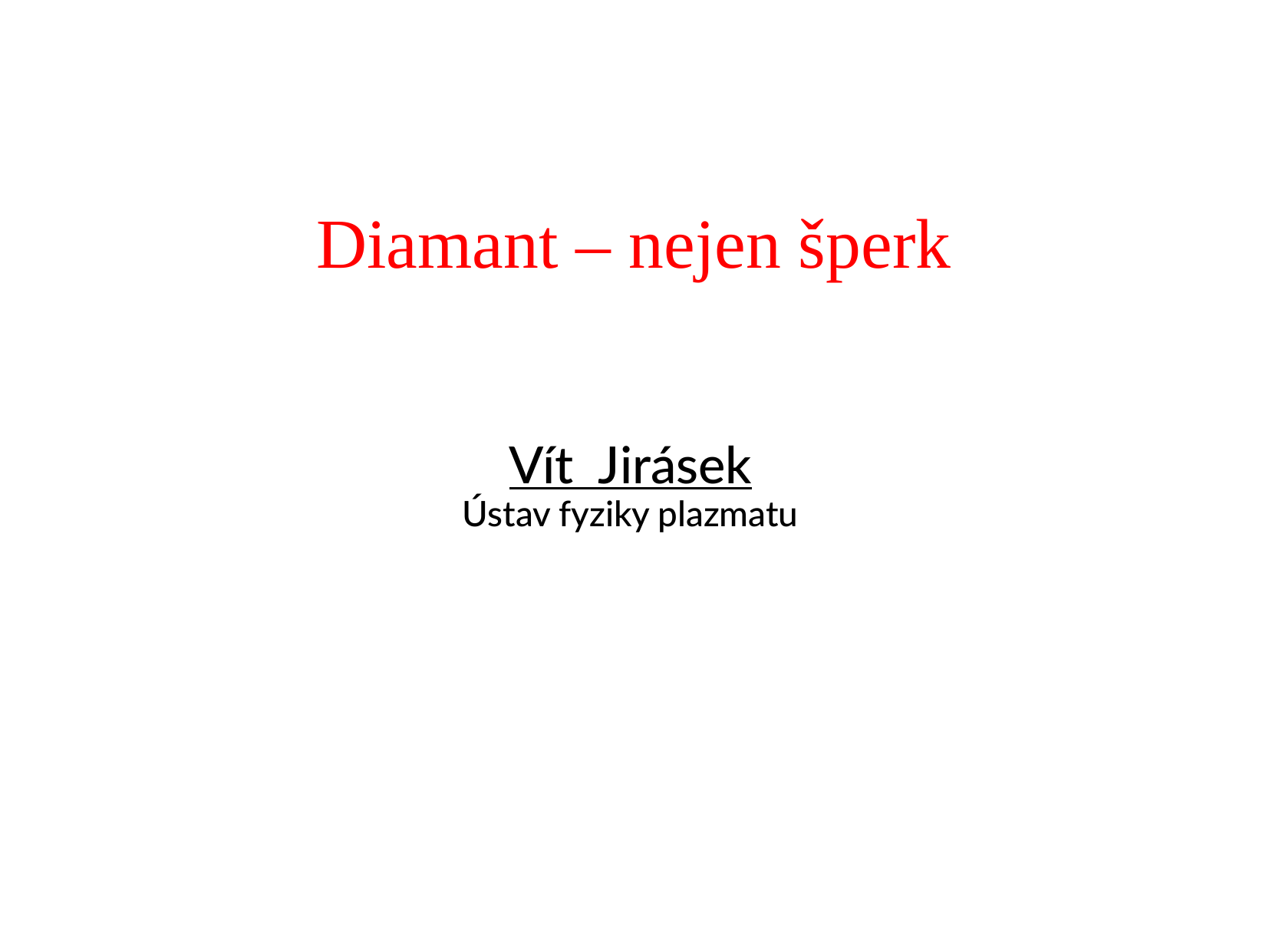

Diamant – nejen šperk
Vít  Jirásek
Ústav fyziky plazmatu